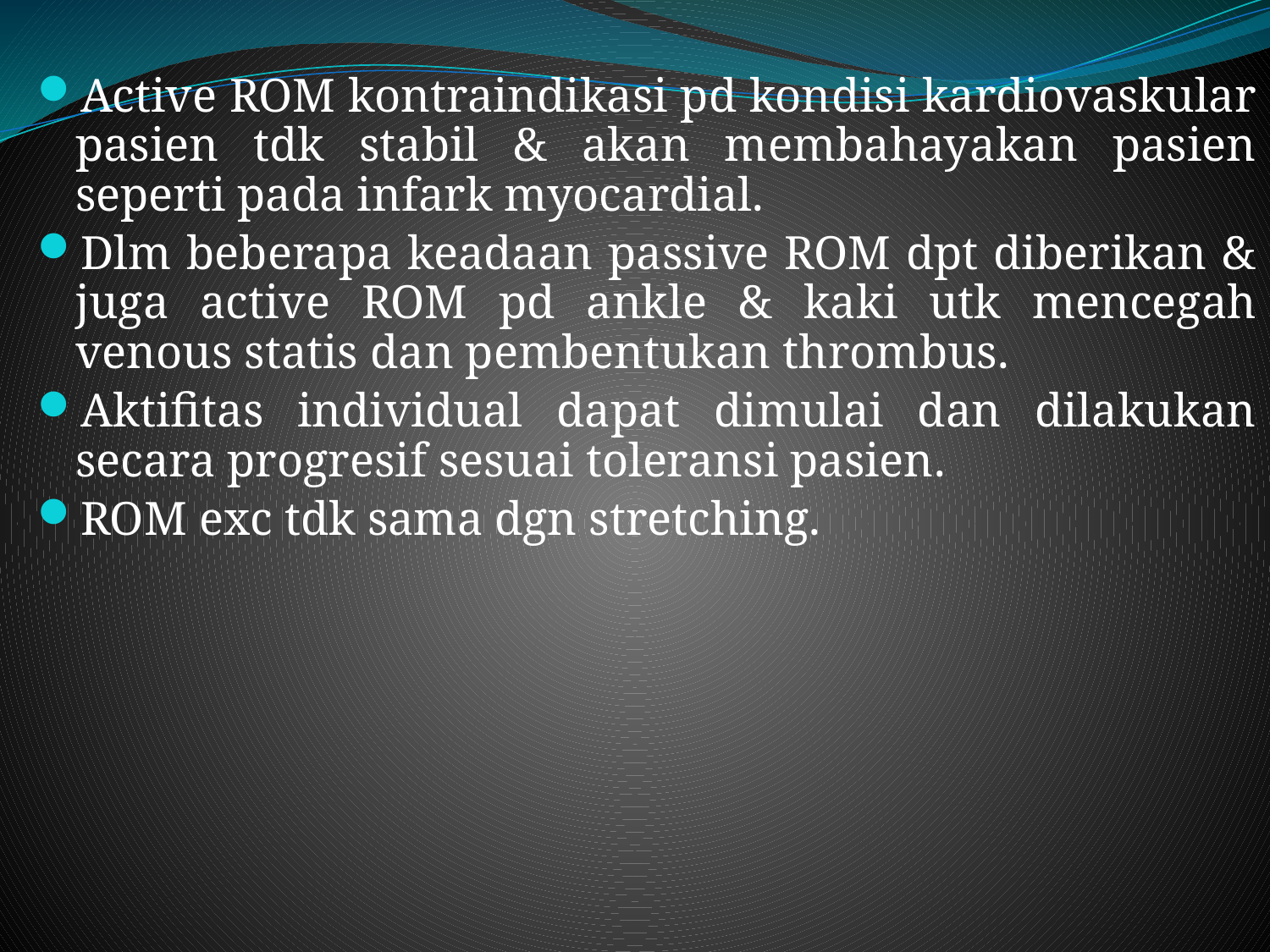

Active ROM kontraindikasi pd kondisi kardiovaskular pasien tdk stabil & akan membahayakan pasien seperti pada infark myocardial.
Dlm beberapa keadaan passive ROM dpt diberikan & juga active ROM pd ankle & kaki utk mencegah venous statis dan pembentukan thrombus.
Aktifitas individual dapat dimulai dan dilakukan secara progresif sesuai toleransi pasien.
ROM exc tdk sama dgn stretching.